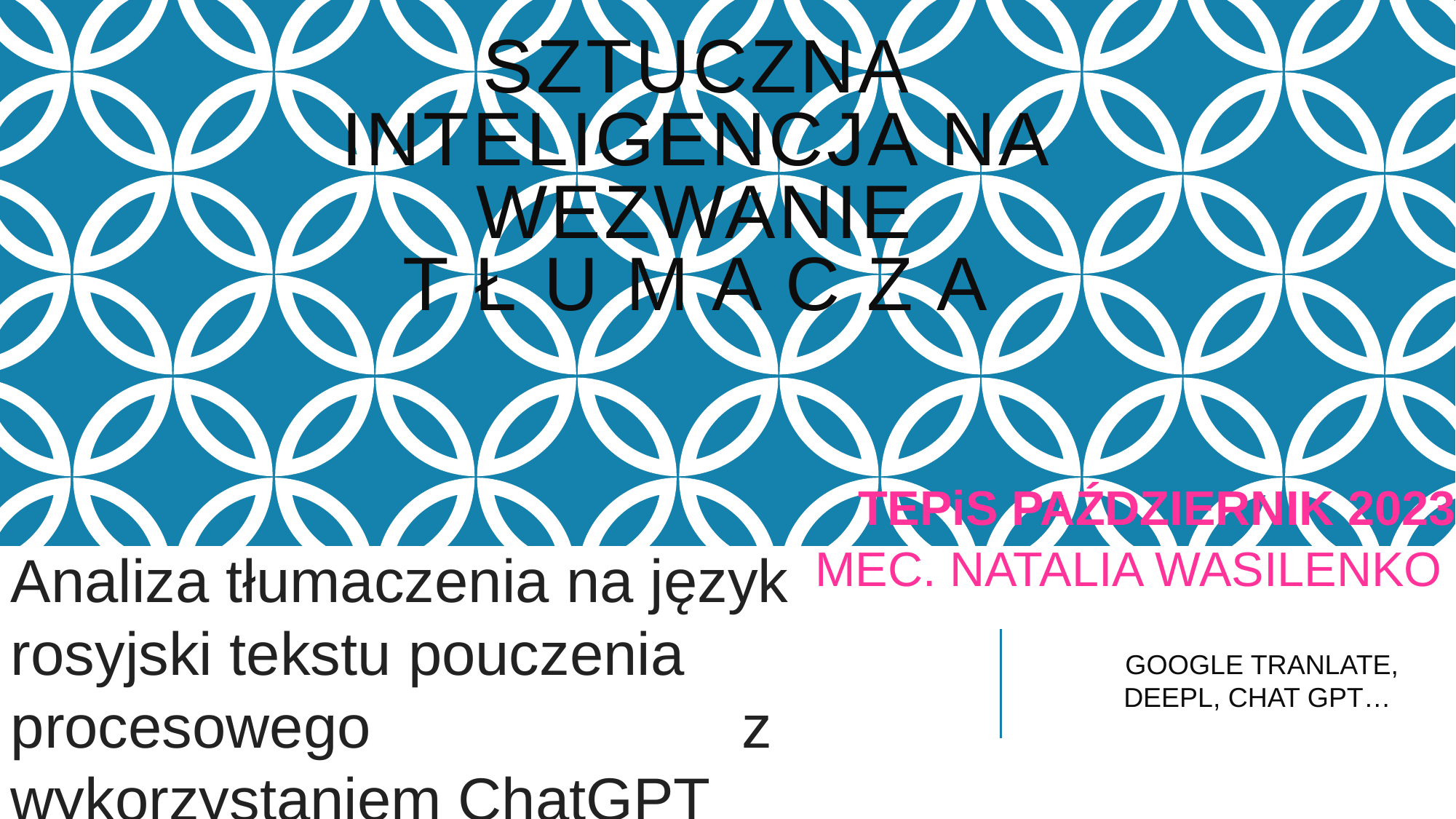

# Sztuczna inteligencja na wezwanie T Ł U M A C Z A
TEPiS PAŹDZIERNIK 2023
MEC. NATALIA WASILENKO
Analiza tłumaczenia na język rosyjski tekstu pouczenia procesowego                      z wykorzystaniem ChatGPT
GOOGLE TRANLATE, DEEPL, CHAT GPT…